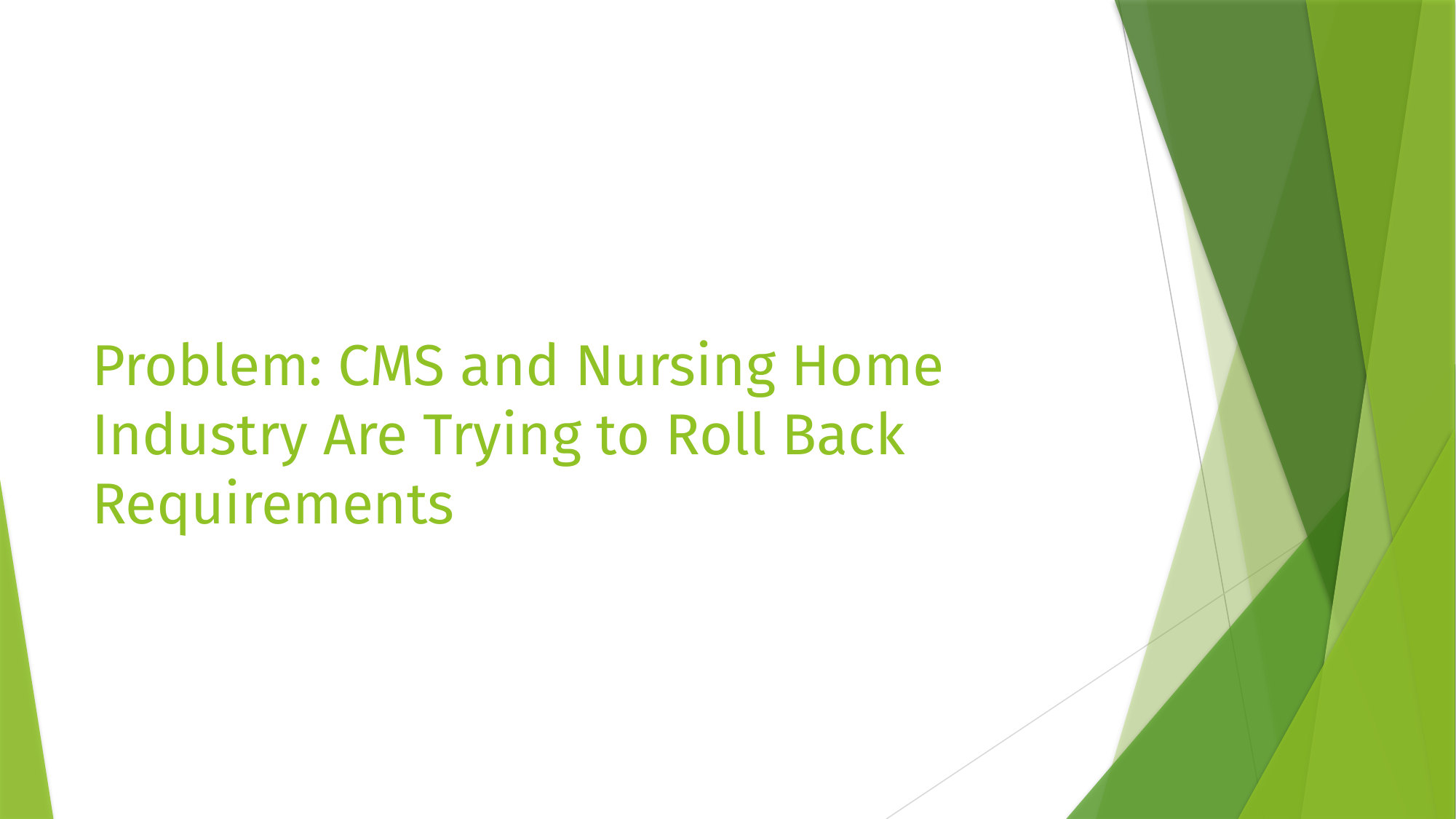

# Problem: CMS and Nursing Home Industry Are Trying to Roll Back Requirements